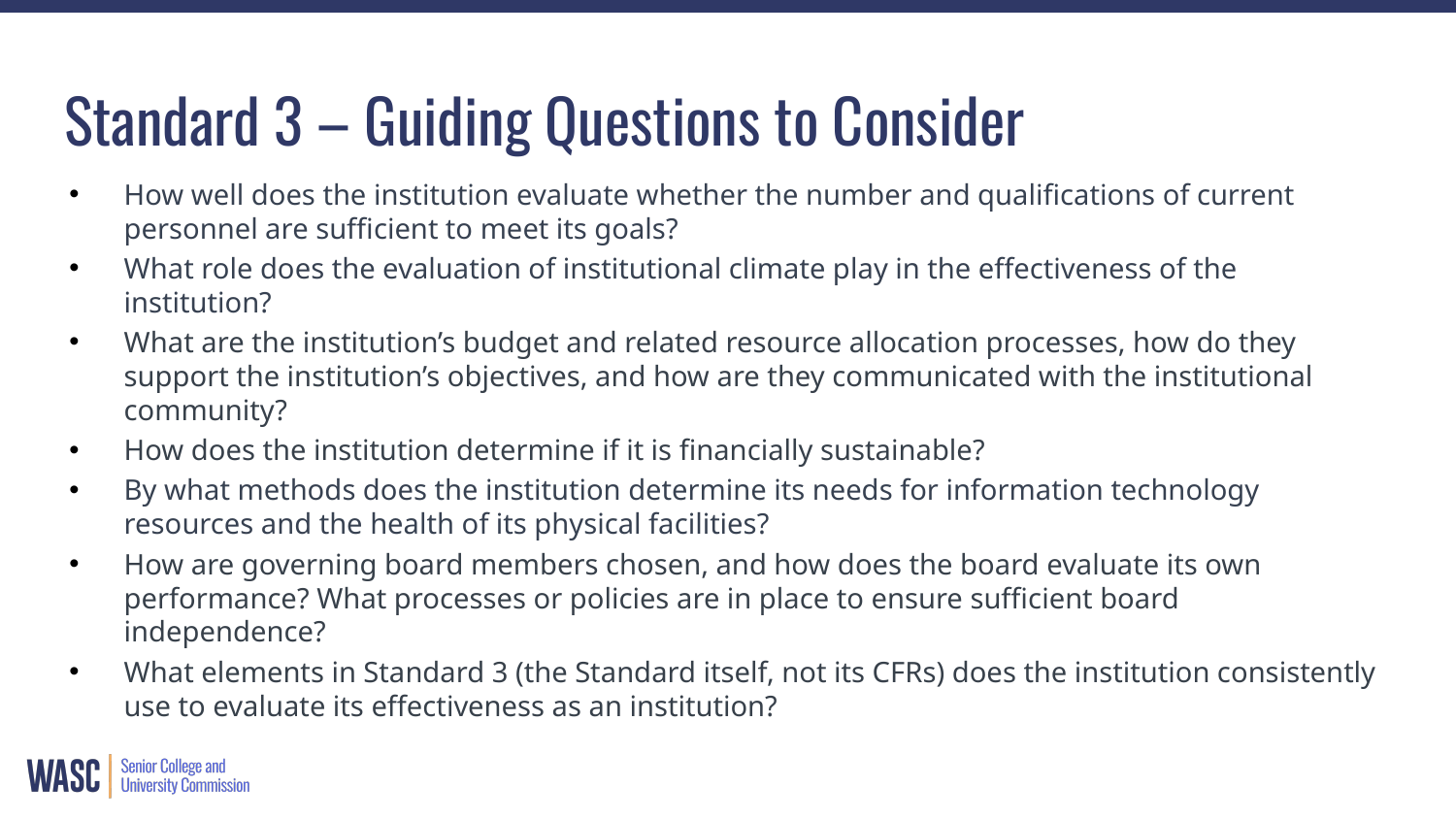

# Standard 3 – Guiding Questions to Consider
How well does the institution evaluate whether the number and qualifications of current personnel are sufficient to meet its goals?
What role does the evaluation of institutional climate play in the effectiveness of the institution?
What are the institution’s budget and related resource allocation processes, how do they support the institution’s objectives, and how are they communicated with the institutional community?
How does the institution determine if it is financially sustainable?
By what methods does the institution determine its needs for information technology resources and the health of its physical facilities?
How are governing board members chosen, and how does the board evaluate its own performance? What processes or policies are in place to ensure sufficient board independence?
What elements in Standard 3 (the Standard itself, not its CFRs) does the institution consistently use to evaluate its effectiveness as an institution?